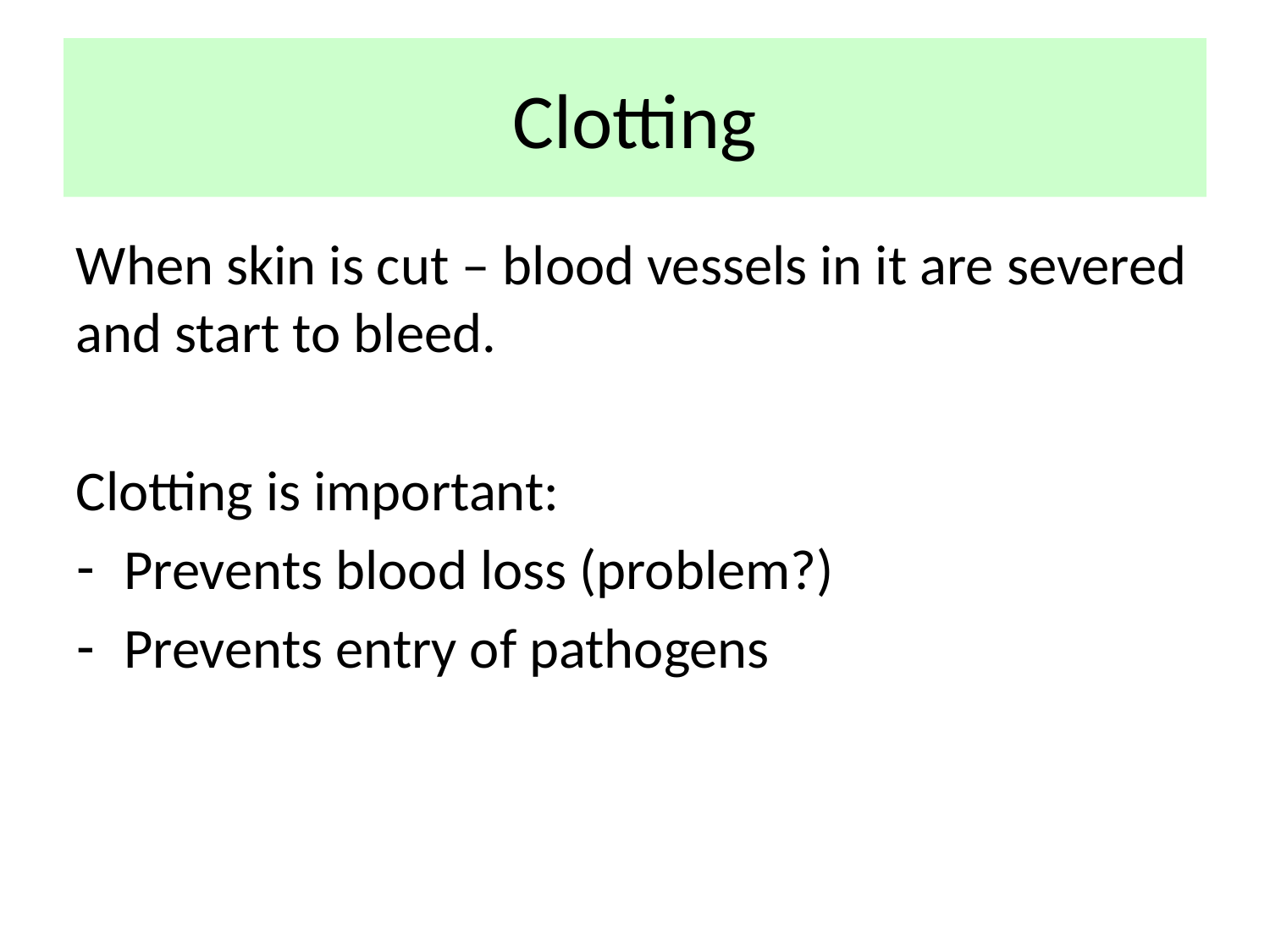

# Clotting
When skin is cut – blood vessels in it are severed and start to bleed.

Clotting is important:
Prevents blood loss (problem?)
Prevents entry of pathogens